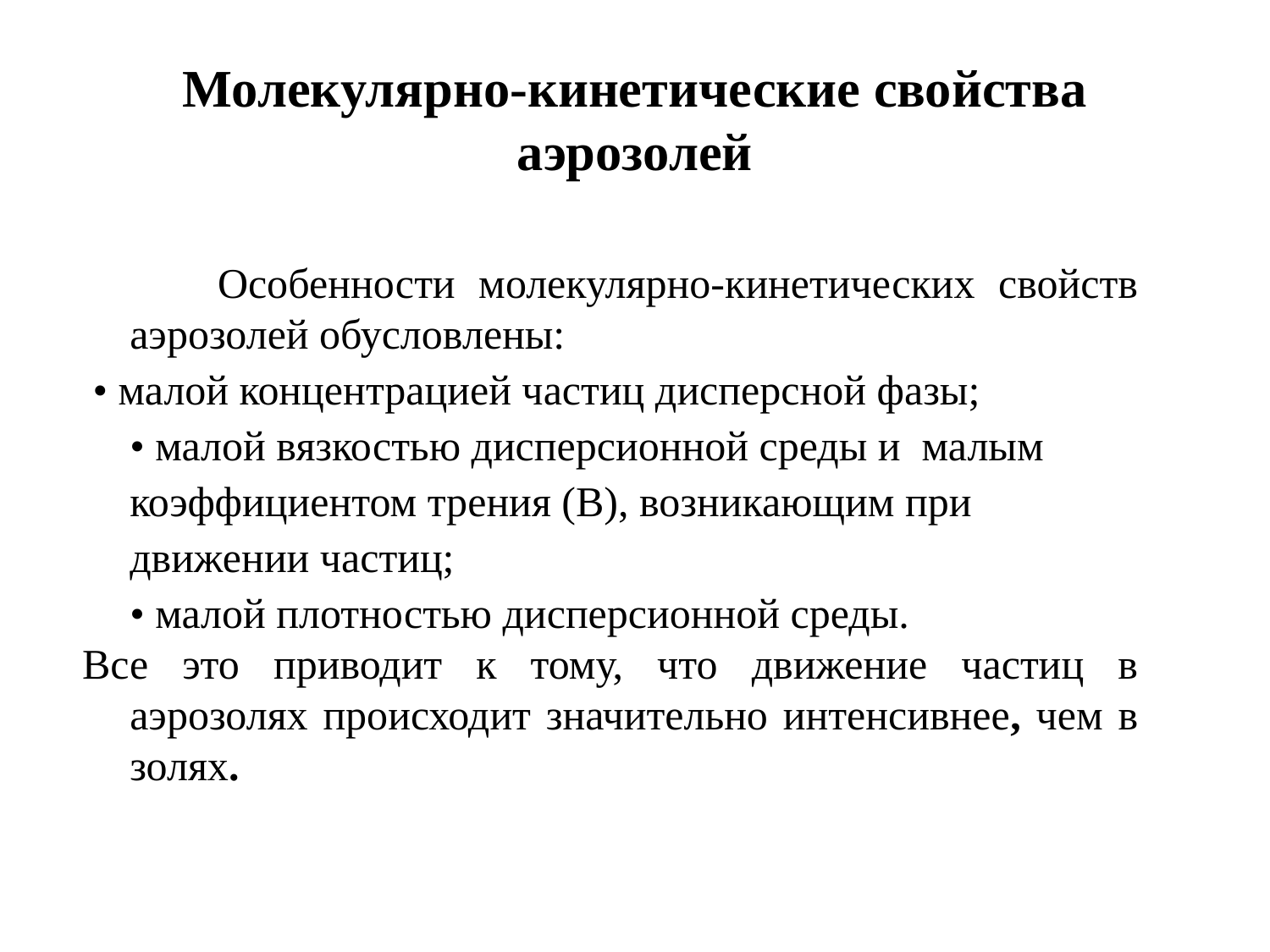

Молекулярно-кинетические свойства аэрозолей
    Особенности молекулярно-кинетических свойств аэрозолей обусловлены:
 • малой концентрацией частиц дисперсной фазы;
• малой вязкостью дисперсионной среды и  малым коэффициентом трения (В), возникающим при движении частиц;
• малой плотностью дисперсионной среды.
Все это приводит к тому, что движение частиц в аэрозолях происходит значительно интенсивнее, чем в золях.